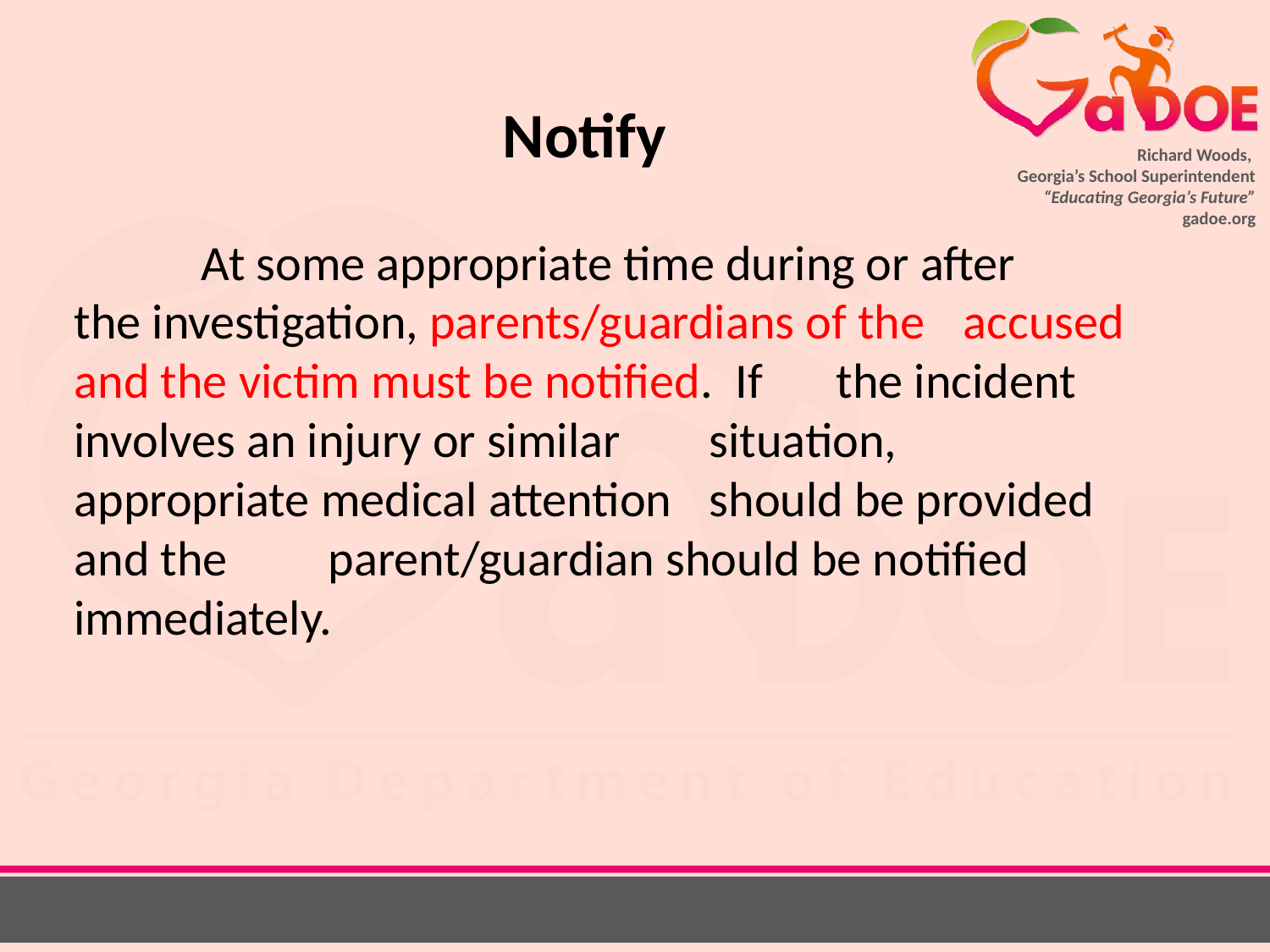

Notify

 	At some appropriate time during or after 	the investigation, parents/guardians of the 	accused and the victim must be notified.  If 	the incident involves an injury or similar 	situation, appropriate medical attention 	should be provided and the 	parent/guardian should be notified 	immediately.